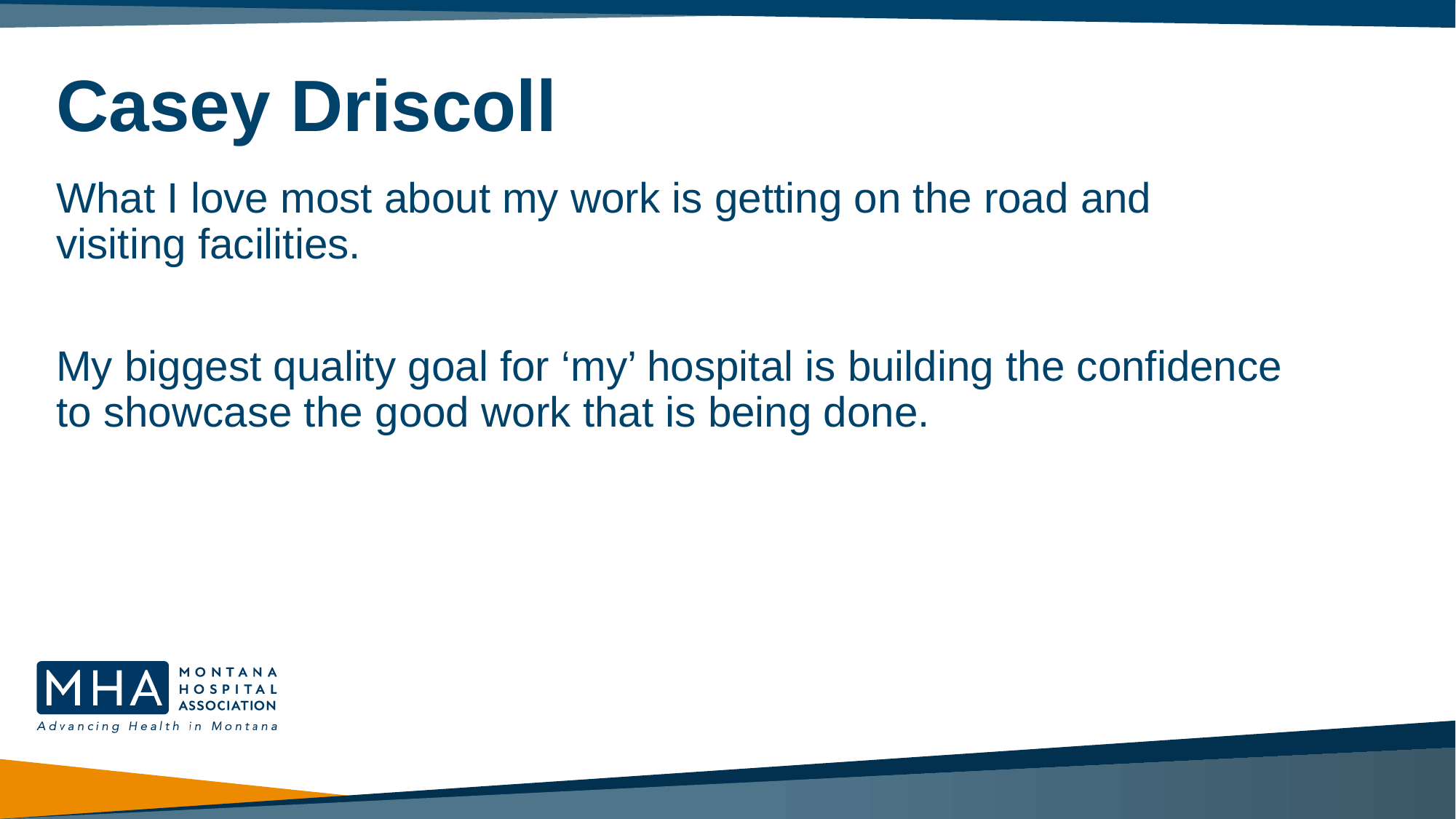

# Casey Driscoll
What I love most about my work is getting on the road and visiting facilities.

My biggest quality goal for ‘my’ hospital is building the confidence to showcase the good work that is being done.